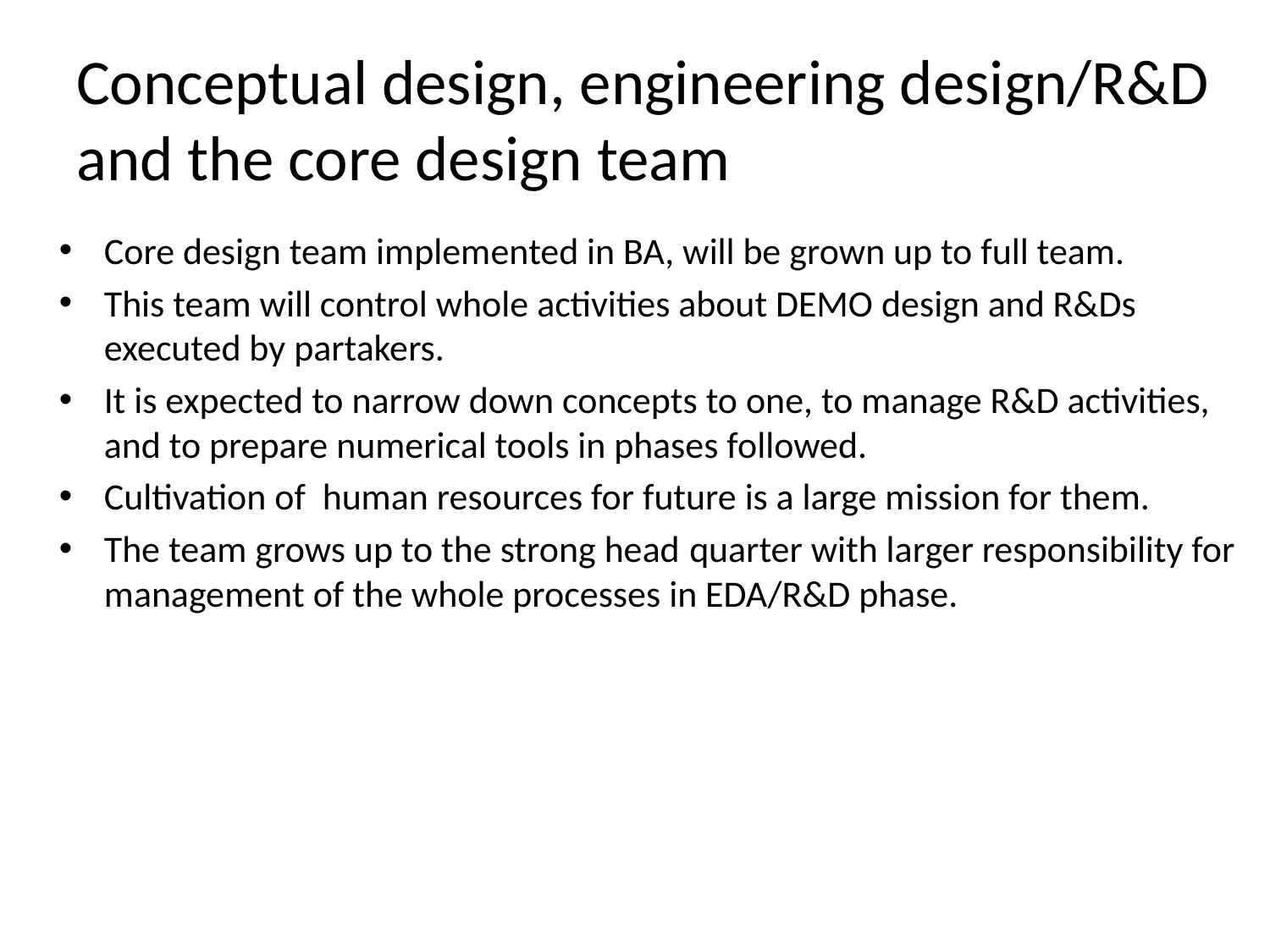

# Conceptual design, engineering design/R&D and the core design team
Core design team implemented in BA, will be grown up to full team.
This team will control whole activities about DEMO design and R&Ds executed by partakers.
It is expected to narrow down concepts to one, to manage R&D activities, and to prepare numerical tools in phases followed.
Cultivation of  human resources for future is a large mission for them.
The team grows up to the strong head quarter with larger responsibility for management of the whole processes in EDA/R&D phase.